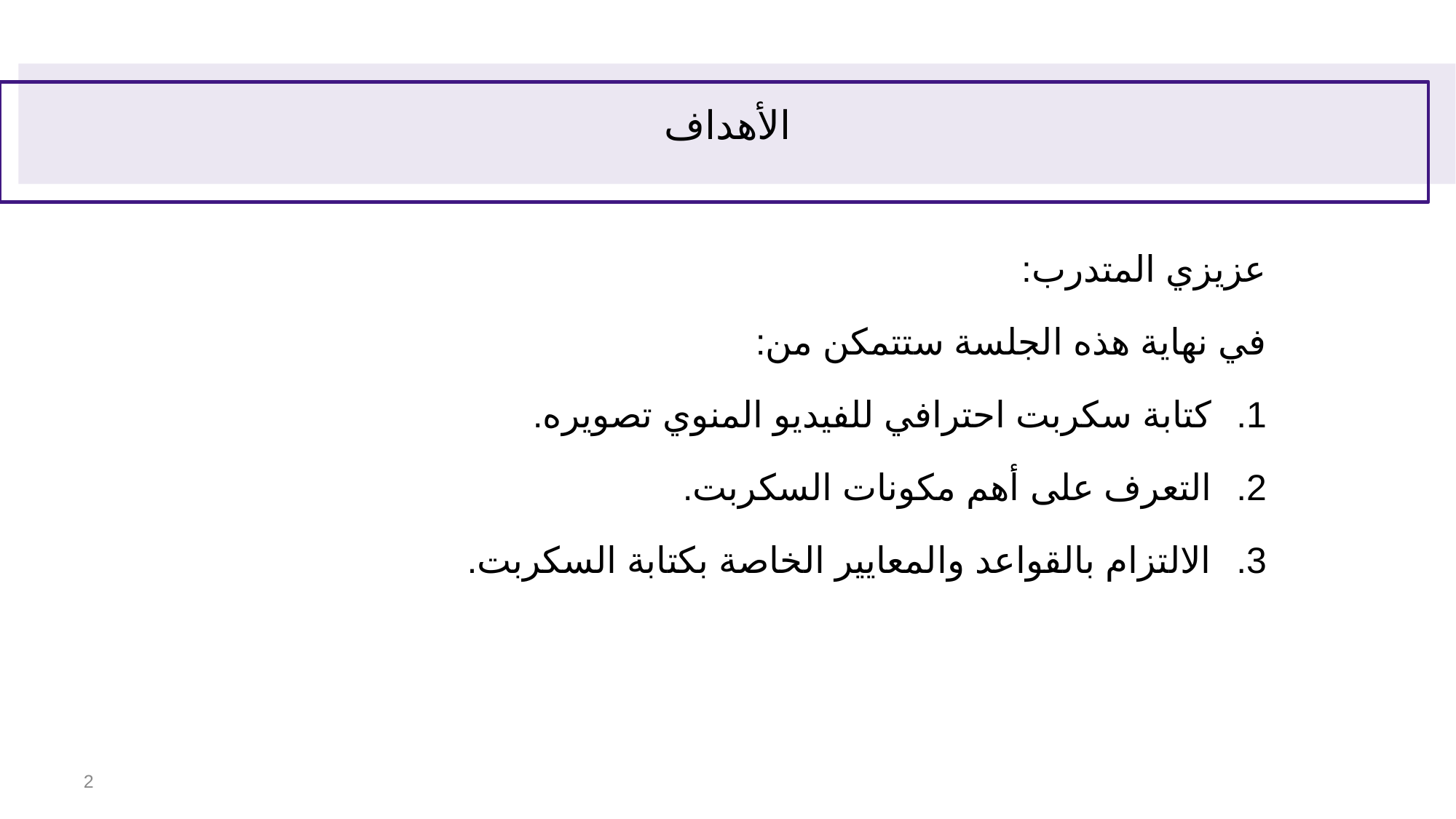

# الأهداف
عزيزي المتدرب:
في نهاية هذه الجلسة ستتمكن من:
كتابة سكربت احترافي للفيديو المنوي تصويره.
التعرف على أهم مكونات السكربت.
الالتزام بالقواعد والمعايير الخاصة بكتابة السكربت.
2